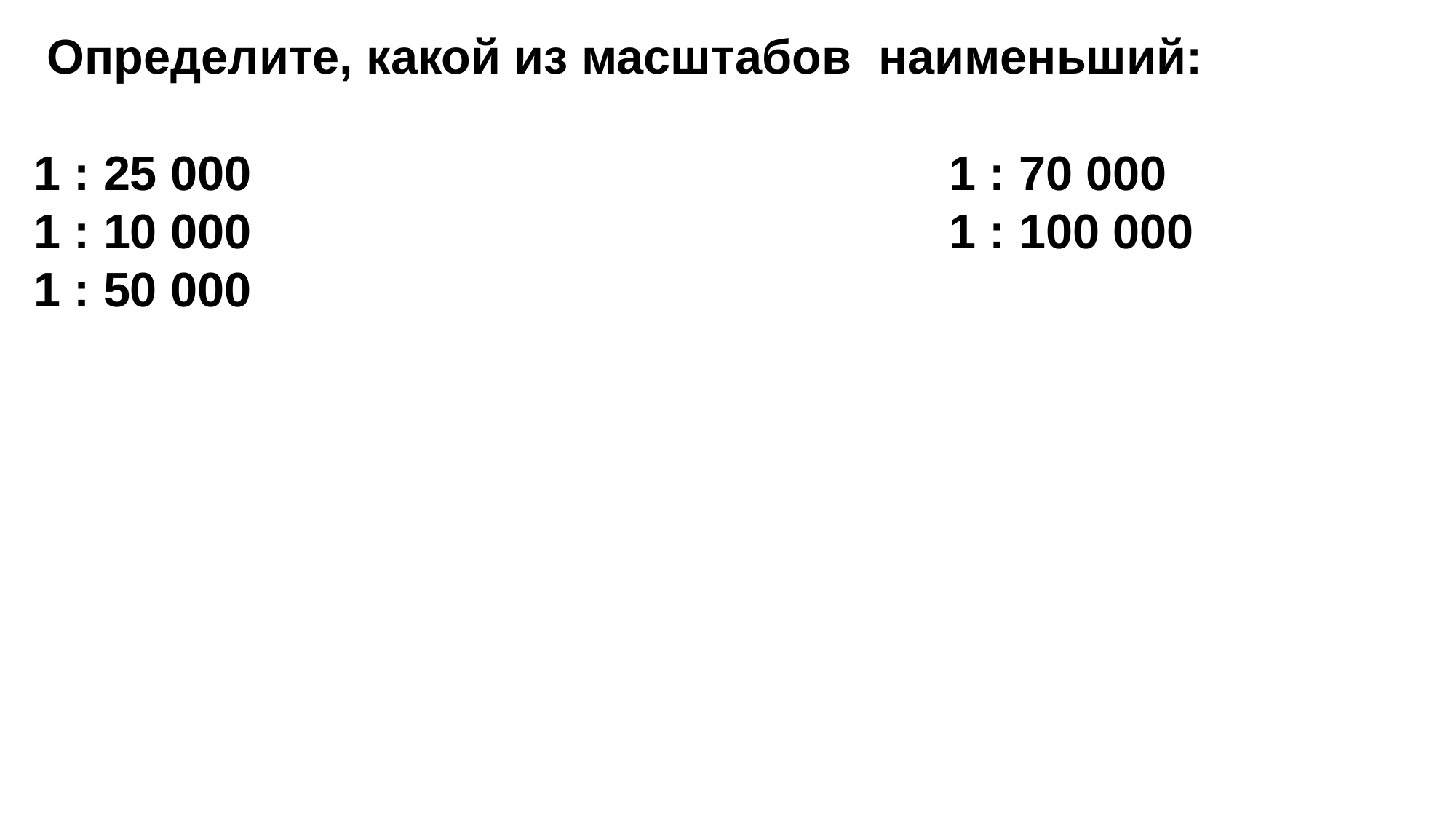

Определите, какой из масштабов  наименьший:
1 : 25 000                                                    1 : 70 000
1 : 10 000                                                    1 : 100 000
1 : 50 000